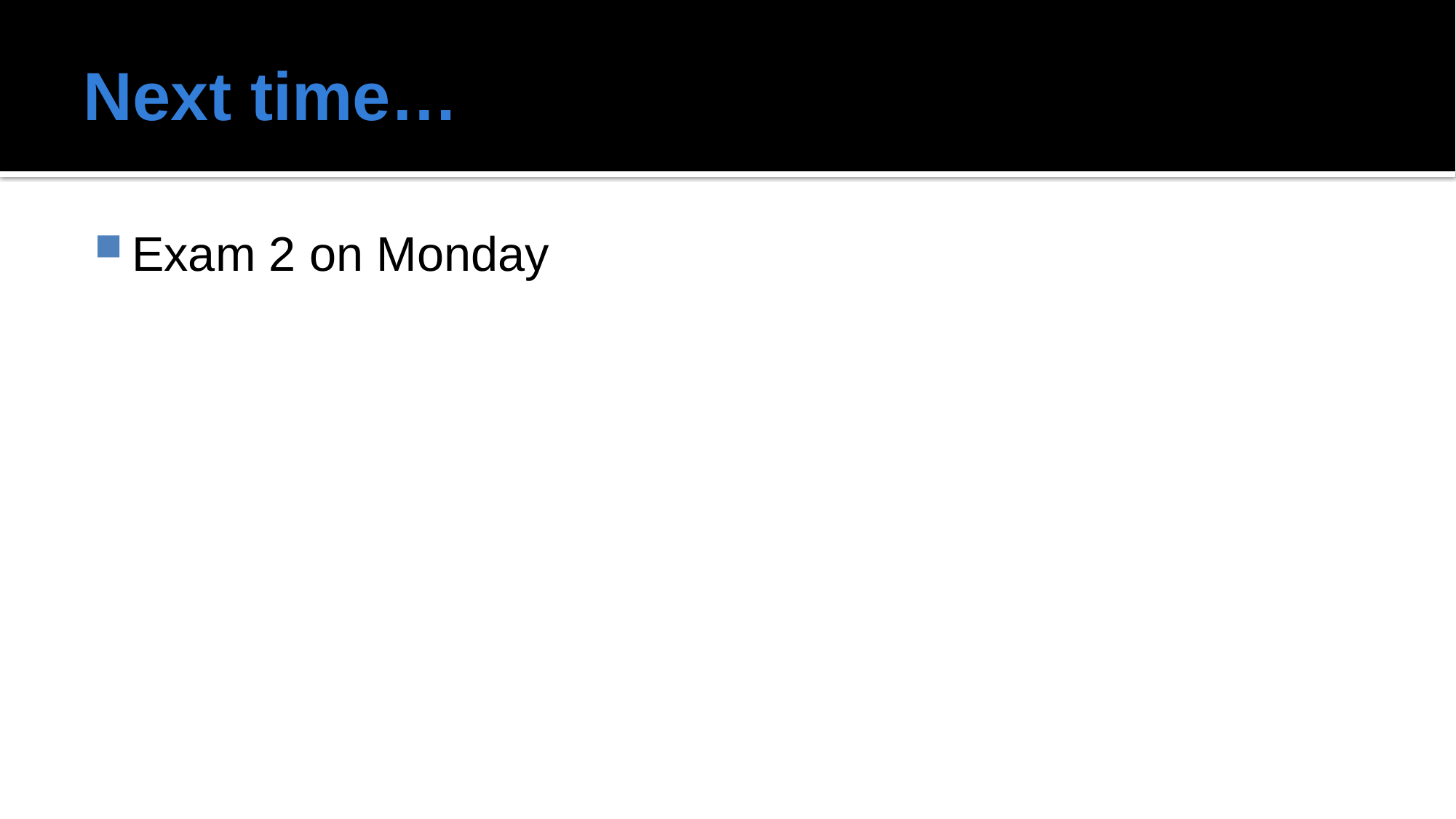

# Next time…
Exam 2 on Monday